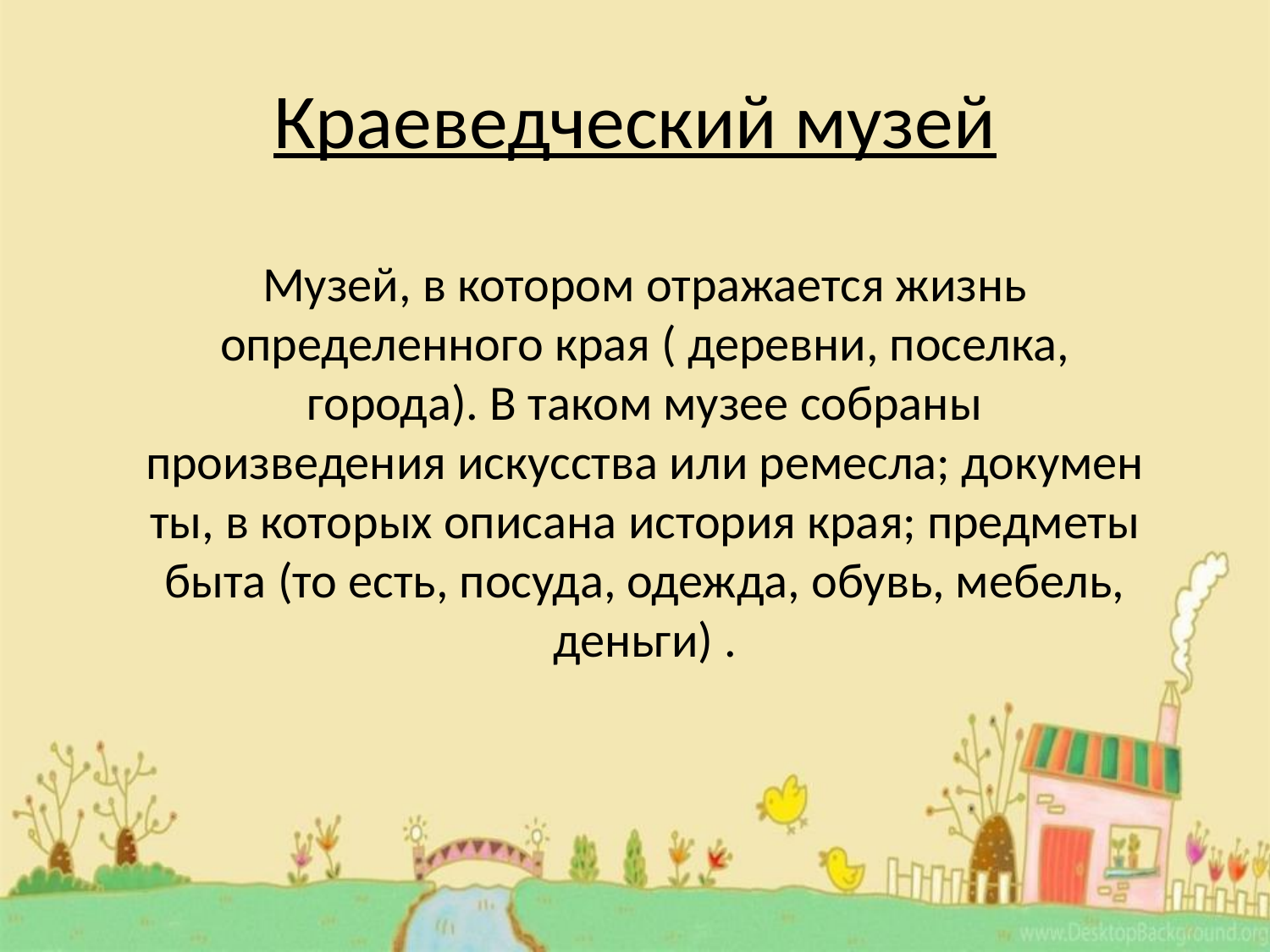

# Краеведческий музей
Музей, в котором отражается жизнь определенного края ( деревни, поселка, города). В таком музее собраны произведения искусства или ремесла; документы, в которых описана история края; предметы быта (то есть, посуда, одежда, обувь, мебель, деньги) .